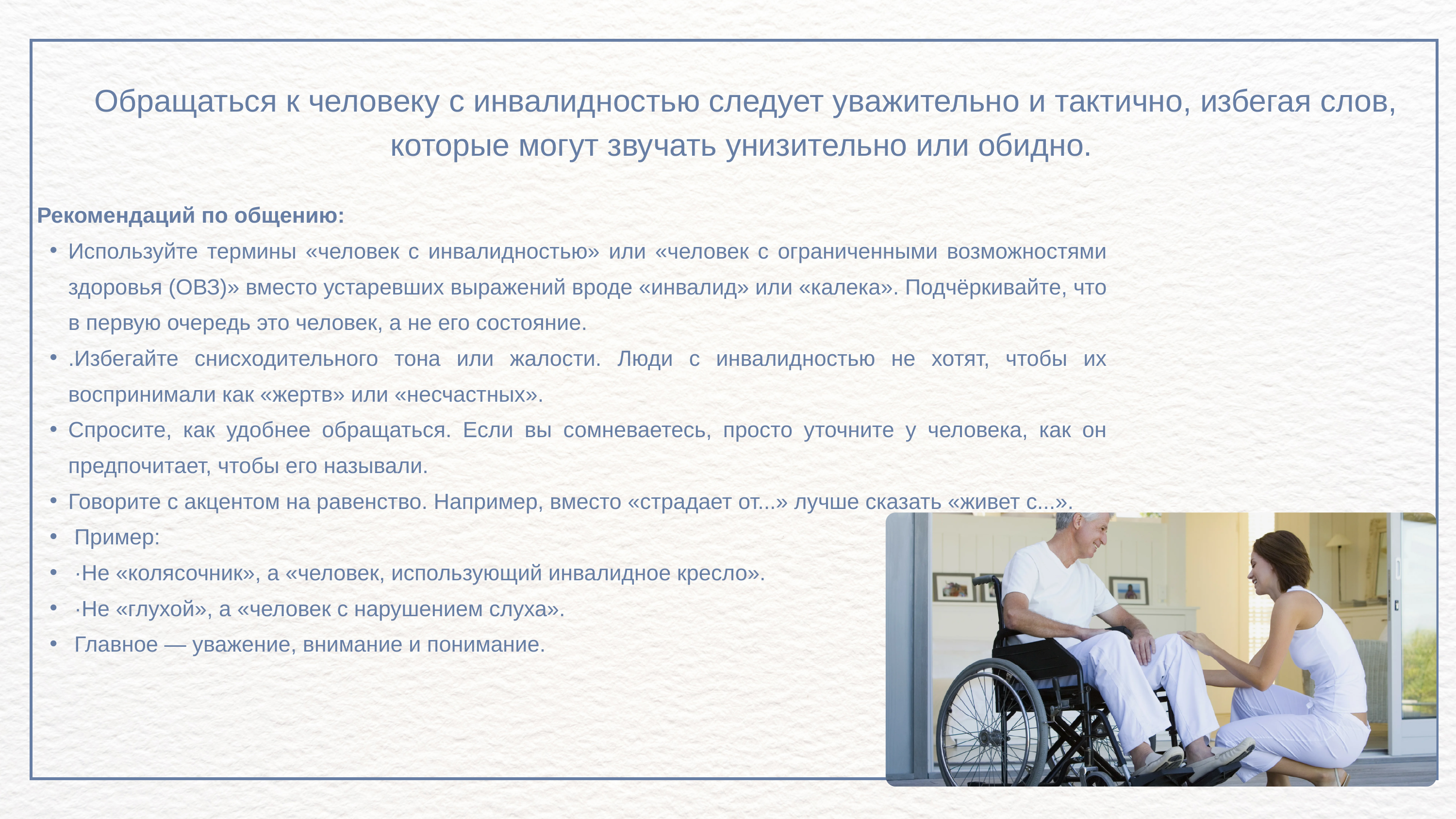

Обращаться к человеку с инвалидностью следует уважительно и тактично, избегая слов, которые могут звучать унизительно или обидно.

 Рекомендаций по общению:
Используйте термины «человек с инвалидностью» или «человек с ограниченными возможностями здоровья (ОВЗ)» вместо устаревших выражений вроде «инвалид» или «калека». Подчёркивайте, что в первую очередь это человек, а не его состояние.
.Избегайте снисходительного тона или жалости. Люди с инвалидностью не хотят, чтобы их воспринимали как «жертв» или «несчастных».
Спросите, как удобнее обращаться. Если вы сомневаетесь, просто уточните у человека, как он предпочитает, чтобы его называли.
Говорите с акцентом на равенство. Например, вместо «страдает от...» лучше сказать «живет с...».
 Пример:
 ·Не «колясочник», а «человек, использующий инвалидное кресло».
 ·Не «глухой», а «человек с нарушением слуха».
 Главное — уважение, внимание и понимание.